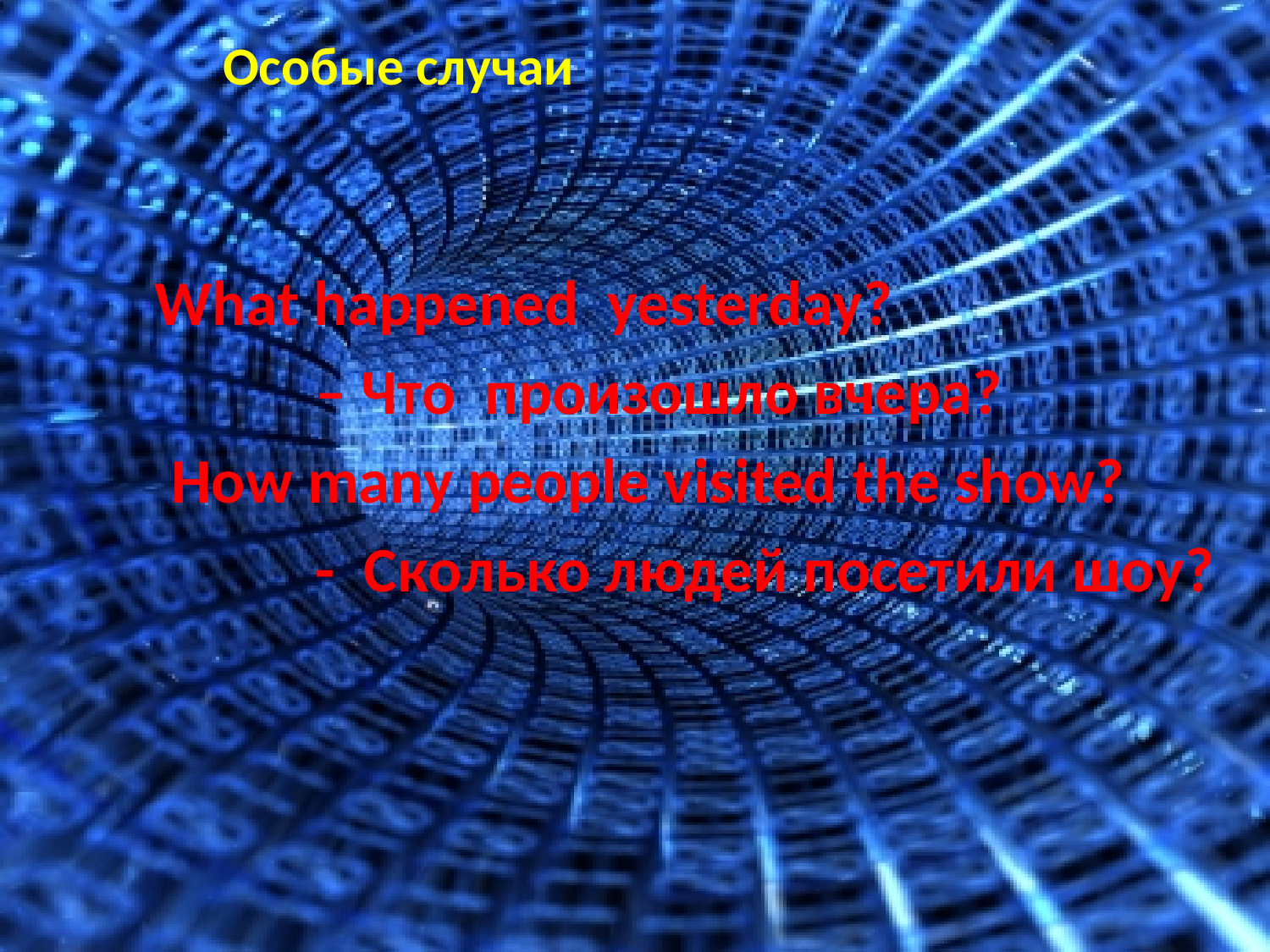

# Особые случаи

          What happened  yesterday?
                    – Что  произошло вчера?
          How many people visited the show?
                    -  Сколько людей посетили шоу?